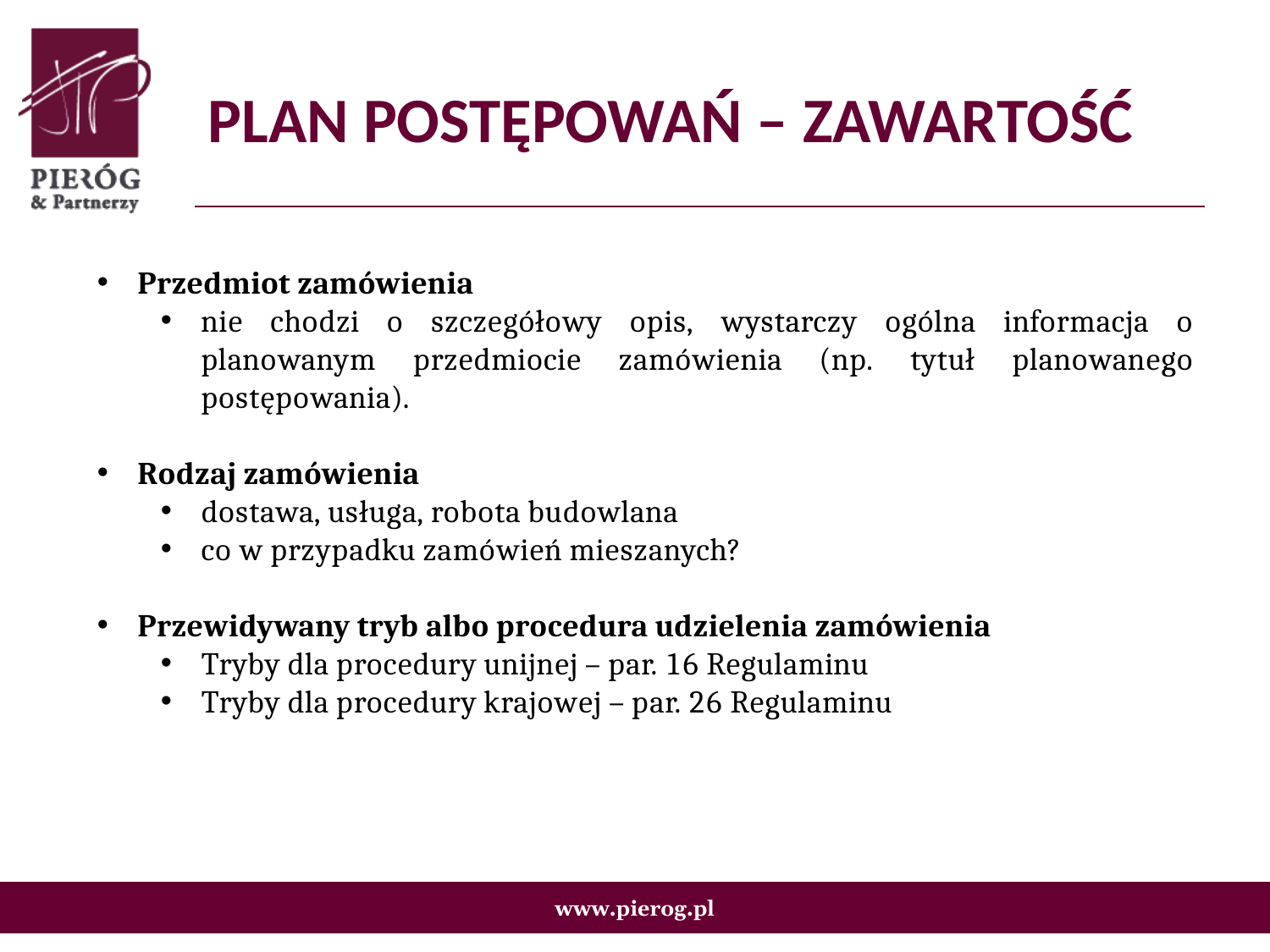

# PLAN POSTĘPOWAŃ – ZAWARTOŚĆ
Przedmiot zamówienia
nie chodzi o szczegółowy opis, wystarczy ogólna informacja o planowanym przedmiocie zamówienia (np. tytuł planowanego postępowania).

Rodzaj zamówienia
dostawa, usługa, robota budowlana
co w przypadku zamówień mieszanych?

Przewidywany tryb albo procedura udzielenia zamówienia
Tryby dla procedury unijnej – par. 16 Regulaminu
Tryby dla procedury krajowej – par. 26 Regulaminu